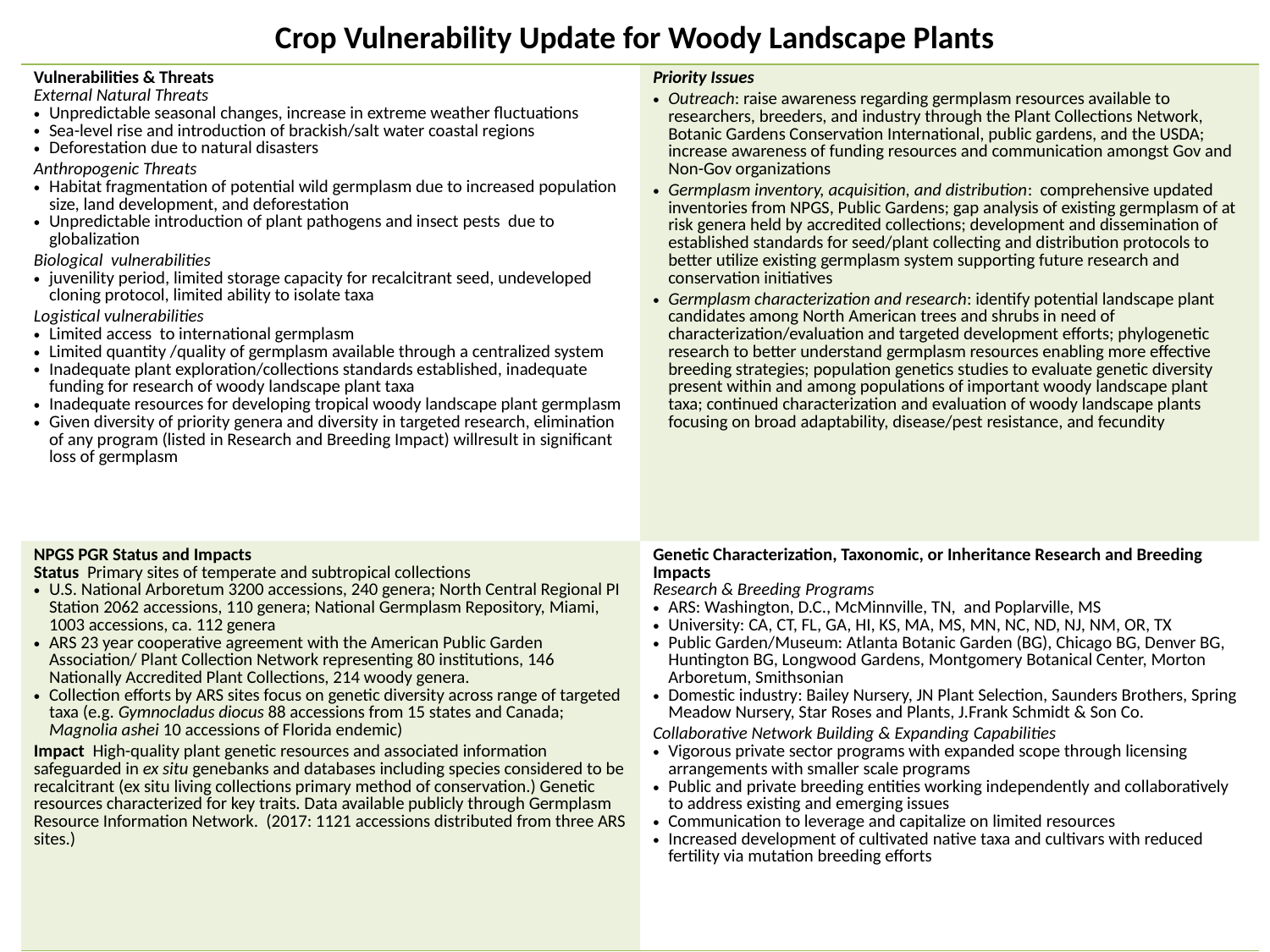

Crop Vulnerability Update for Woody Landscape Plants
| Vulnerabilities & Threats External Natural Threats Unpredictable seasonal changes, increase in extreme weather fluctuations Sea-level rise and introduction of brackish/salt water coastal regions Deforestation due to natural disasters Anthropogenic Threats Habitat fragmentation of potential wild germplasm due to increased population size, land development, and deforestation Unpredictable introduction of plant pathogens and insect pests due to globalization Biological vulnerabilities juvenility period, limited storage capacity for recalcitrant seed, undeveloped cloning protocol, limited ability to isolate taxa Logistical vulnerabilities Limited access to international germplasm Limited quantity /quality of germplasm available through a centralized system Inadequate plant exploration/collections standards established, inadequate funding for research of woody landscape plant taxa Inadequate resources for developing tropical woody landscape plant germplasm Given diversity of priority genera and diversity in targeted research, elimination of any program (listed in Research and Breeding Impact) willresult in significant loss of germplasm | Priority Issues Outreach: raise awareness regarding germplasm resources available to researchers, breeders, and industry through the Plant Collections Network, Botanic Gardens Conservation International, public gardens, and the USDA; increase awareness of funding resources and communication amongst Gov and Non-Gov organizations Germplasm inventory, acquisition, and distribution: comprehensive updated inventories from NPGS, Public Gardens; gap analysis of existing germplasm of at risk genera held by accredited collections; development and dissemination of established standards for seed/plant collecting and distribution protocols to better utilize existing germplasm system supporting future research and conservation initiatives Germplasm characterization and research: identify potential landscape plant candidates among North American trees and shrubs in need of characterization/evaluation and targeted development efforts; phylogenetic research to better understand germplasm resources enabling more effective breeding strategies; population genetics studies to evaluate genetic diversity present within and among populations of important woody landscape plant taxa; continued characterization and evaluation of woody landscape plants focusing on broad adaptability, disease/pest resistance, and fecundity |
| --- | --- |
| NPGS PGR Status and Impacts Status Primary sites of temperate and subtropical collections U.S. National Arboretum 3200 accessions, 240 genera; North Central Regional PI Station 2062 accessions, 110 genera; National Germplasm Repository, Miami, 1003 accessions, ca. 112 genera ARS 23 year cooperative agreement with the American Public Garden Association/ Plant Collection Network representing 80 institutions, 146 Nationally Accredited Plant Collections, 214 woody genera. Collection efforts by ARS sites focus on genetic diversity across range of targeted taxa (e.g. Gymnocladus diocus 88 accessions from 15 states and Canada; Magnolia ashei 10 accessions of Florida endemic) Impact High-quality plant genetic resources and associated information safeguarded in ex situ genebanks and databases including species considered to be recalcitrant (ex situ living collections primary method of conservation.) Genetic resources characterized for key traits. Data available publicly through Germplasm Resource Information Network. (2017: 1121 accessions distributed from three ARS sites.) | Genetic Characterization, Taxonomic, or Inheritance Research and Breeding Impacts Research & Breeding Programs ARS: Washington, D.C., McMinnville, TN, and Poplarville, MS University: CA, CT, FL, GA, HI, KS, MA, MS, MN, NC, ND, NJ, NM, OR, TX Public Garden/Museum: Atlanta Botanic Garden (BG), Chicago BG, Denver BG, Huntington BG, Longwood Gardens, Montgomery Botanical Center, Morton Arboretum, Smithsonian Domestic industry: Bailey Nursery, JN Plant Selection, Saunders Brothers, Spring Meadow Nursery, Star Roses and Plants, J.Frank Schmidt & Son Co. Collaborative Network Building & Expanding Capabilities Vigorous private sector programs with expanded scope through licensing arrangements with smaller scale programs Public and private breeding entities working independently and collaboratively to address existing and emerging issues Communication to leverage and capitalize on limited resources Increased development of cultivated native taxa and cultivars with reduced fertility via mutation breeding efforts |